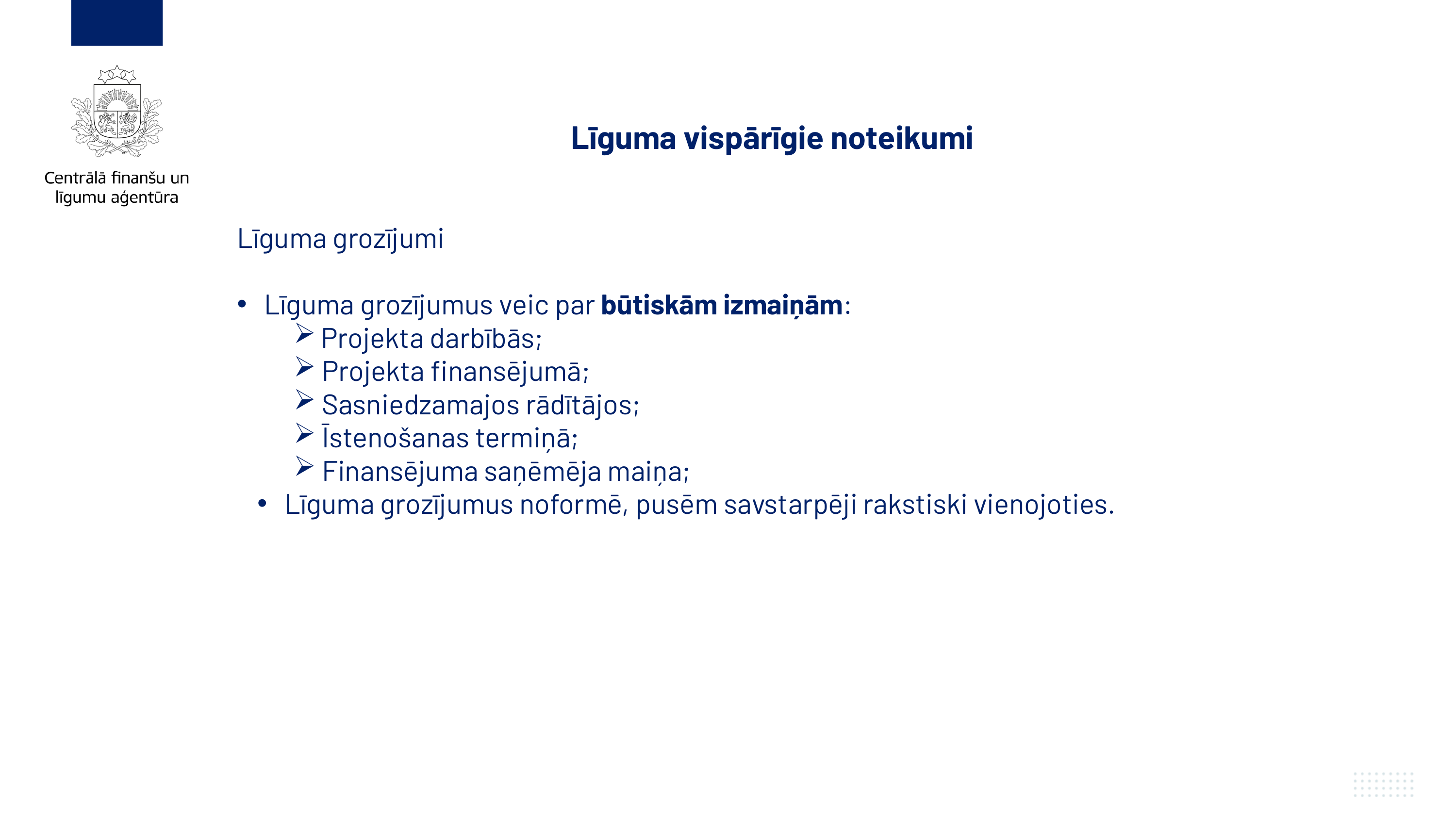

Līguma vispārīgie noteikumi
Līguma grozījumi

Līguma grozījumus veic par būtiskām izmaiņām:
Projekta darbībās;
 Projekta finansējumā;
 Sasniedzamajos rādītājos;
 Īstenošanas termiņā;
 Finansējuma saņēmēja maiņa;
Līguma grozījumus noformē, pusēm savstarpēji rakstiski vienojoties.